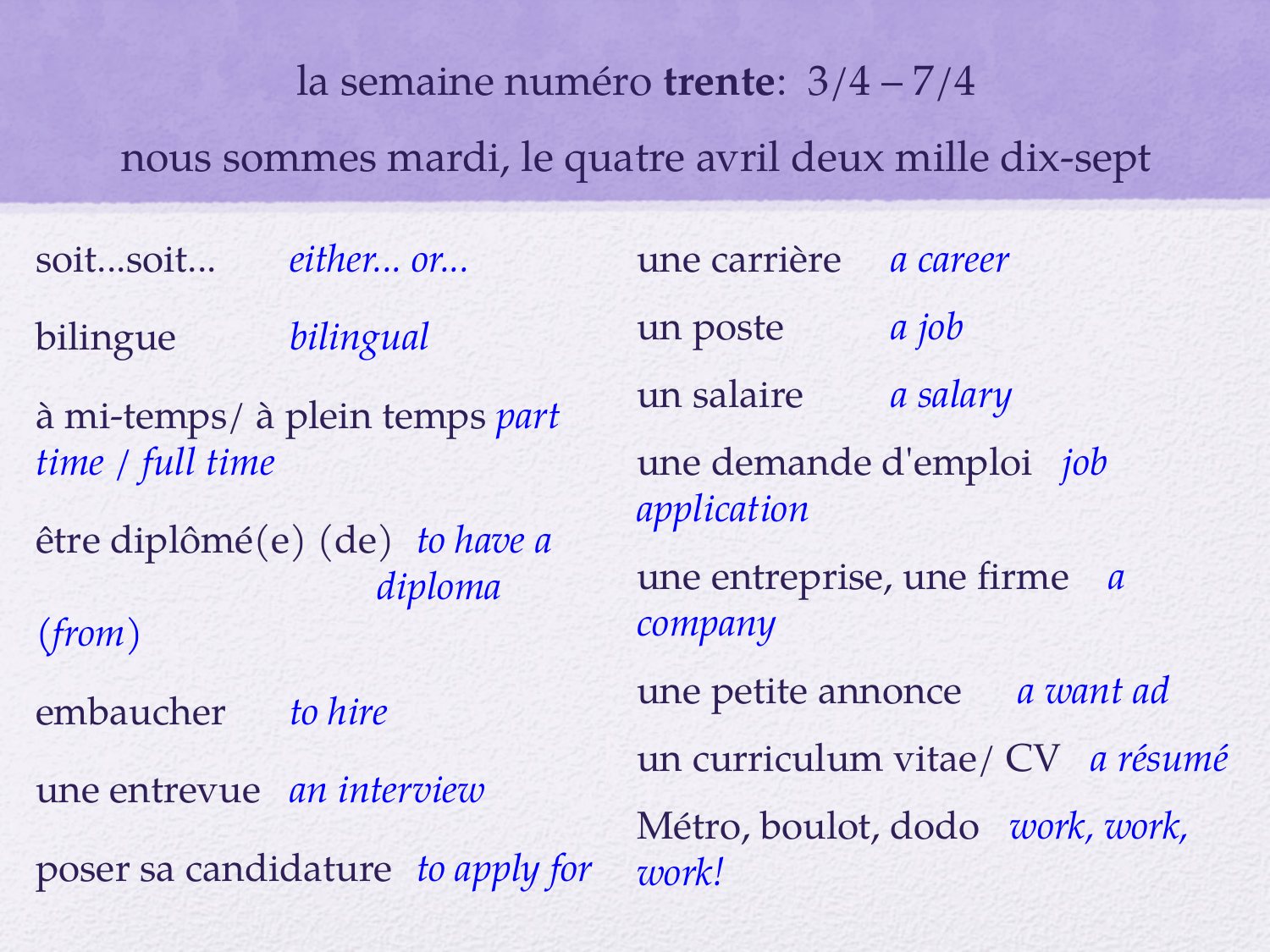

# la semaine numéro trente:  3/4 – 7/4 nous sommes mardi, le quatre avril deux mille dix-sept
soit...soit...	either... or...
bilingue	bilingual
à mi-temps/ à plein temps part time / full time
être diplômé(e) (de)	to have a 		         diploma (from)
embaucher	to hire
une entrevue	an interview
poser sa candidature	to apply for
une carrière	a career
un poste	a job
un salaire	a salary
une demande d'emploi   job application
une entreprise, une firme    a company
une petite annonce	a want ad
un curriculum vitae/ CV   a résumé
Métro, boulot, dodo   work, work, work!